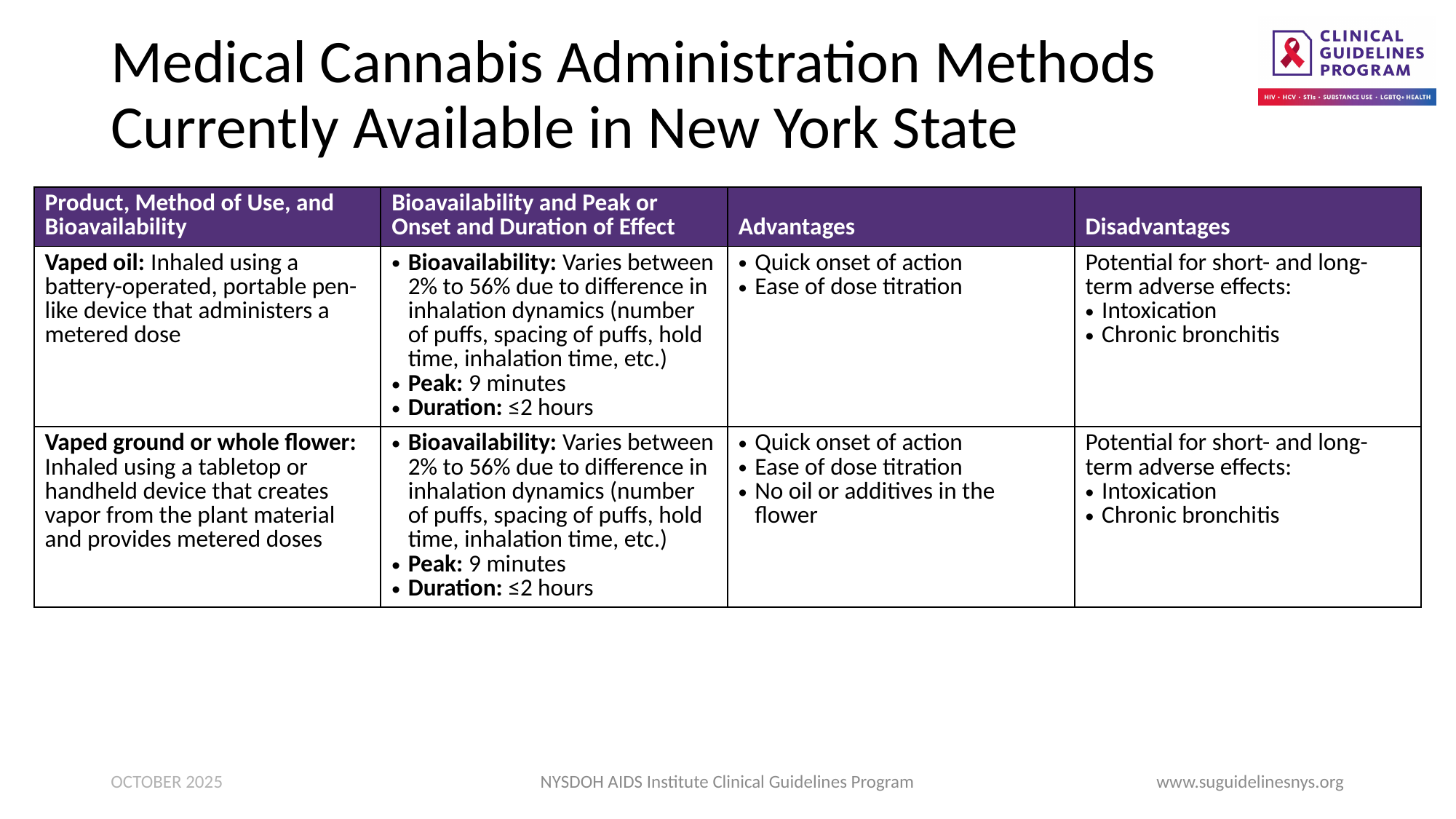

# Medical Cannabis Administration Methods Currently Available in New York State
| Product, Method of Use, and Bioavailability | Bioavailability and Peak or Onset and Duration of Effect | Advantages | Disadvantages |
| --- | --- | --- | --- |
| Vaped oil: Inhaled using a battery-operated, portable pen-like device that administers a metered dose | Bioavailability: Varies between 2% to 56% due to difference in inhalation dynamics (number of puffs, spacing of puffs, hold time, inhalation time, etc.) Peak: 9 minutes Duration: ≤2 hours | Quick onset of action Ease of dose titration | Potential for short- and long-term adverse effects: Intoxication Chronic bronchitis |
| Vaped ground or whole flower: Inhaled using a tabletop or handheld device that creates vapor from the plant material and provides metered doses | Bioavailability: Varies between 2% to 56% due to difference in inhalation dynamics (number of puffs, spacing of puffs, hold time, inhalation time, etc.) Peak: 9 minutes Duration: ≤2 hours | Quick onset of action Ease of dose titration No oil or additives in the flower | Potential for short- and long-term adverse effects: Intoxication Chronic bronchitis |
OCTOBER 2025
NYSDOH AIDS Institute Clinical Guidelines Program
www.suguidelinesnys.org